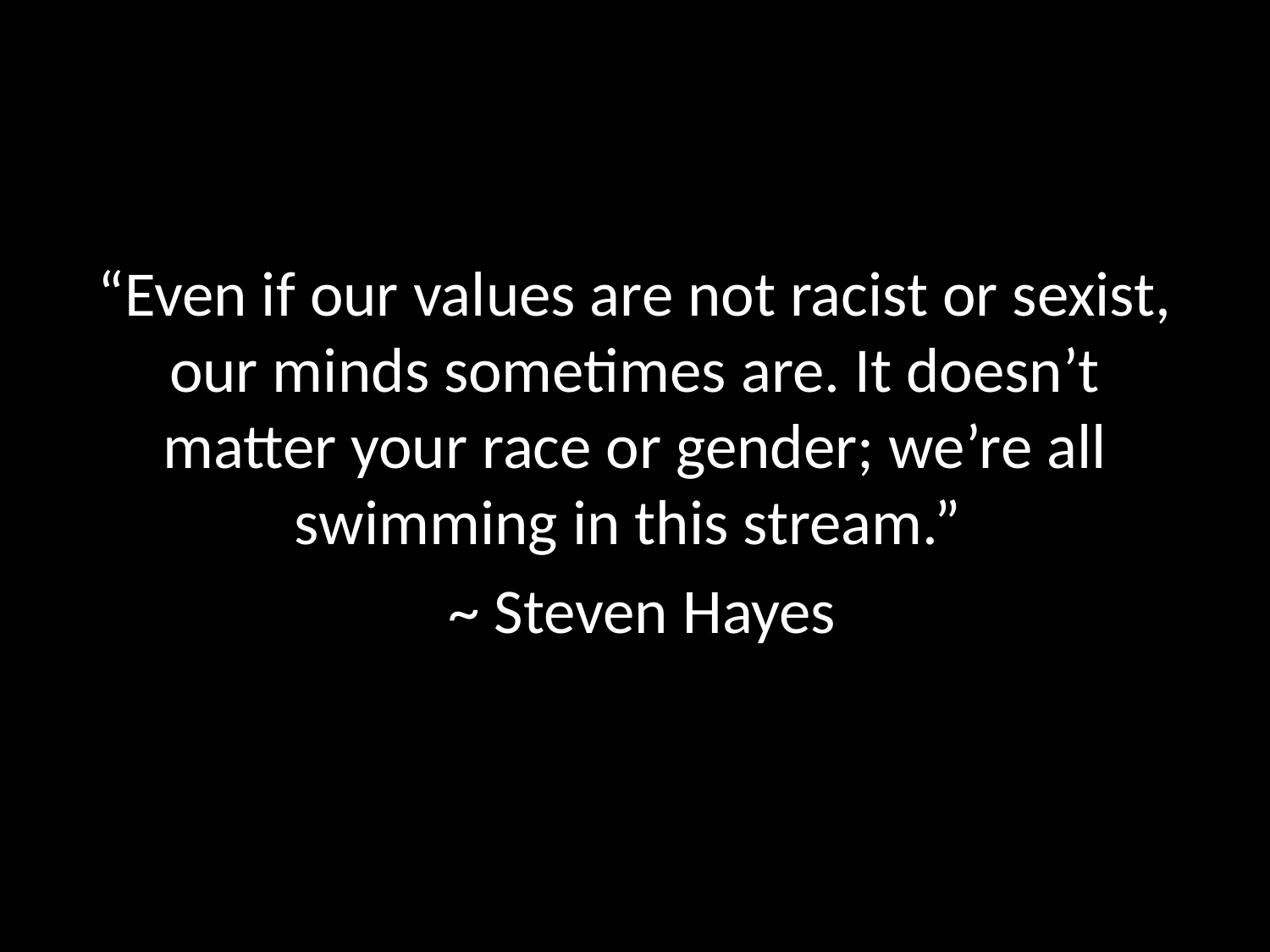

“Even if our values are not racist or sexist, our minds sometimes are. It doesn’t matter your race or gender; we’re all swimming in this stream.”
 ~ Steven Hayes